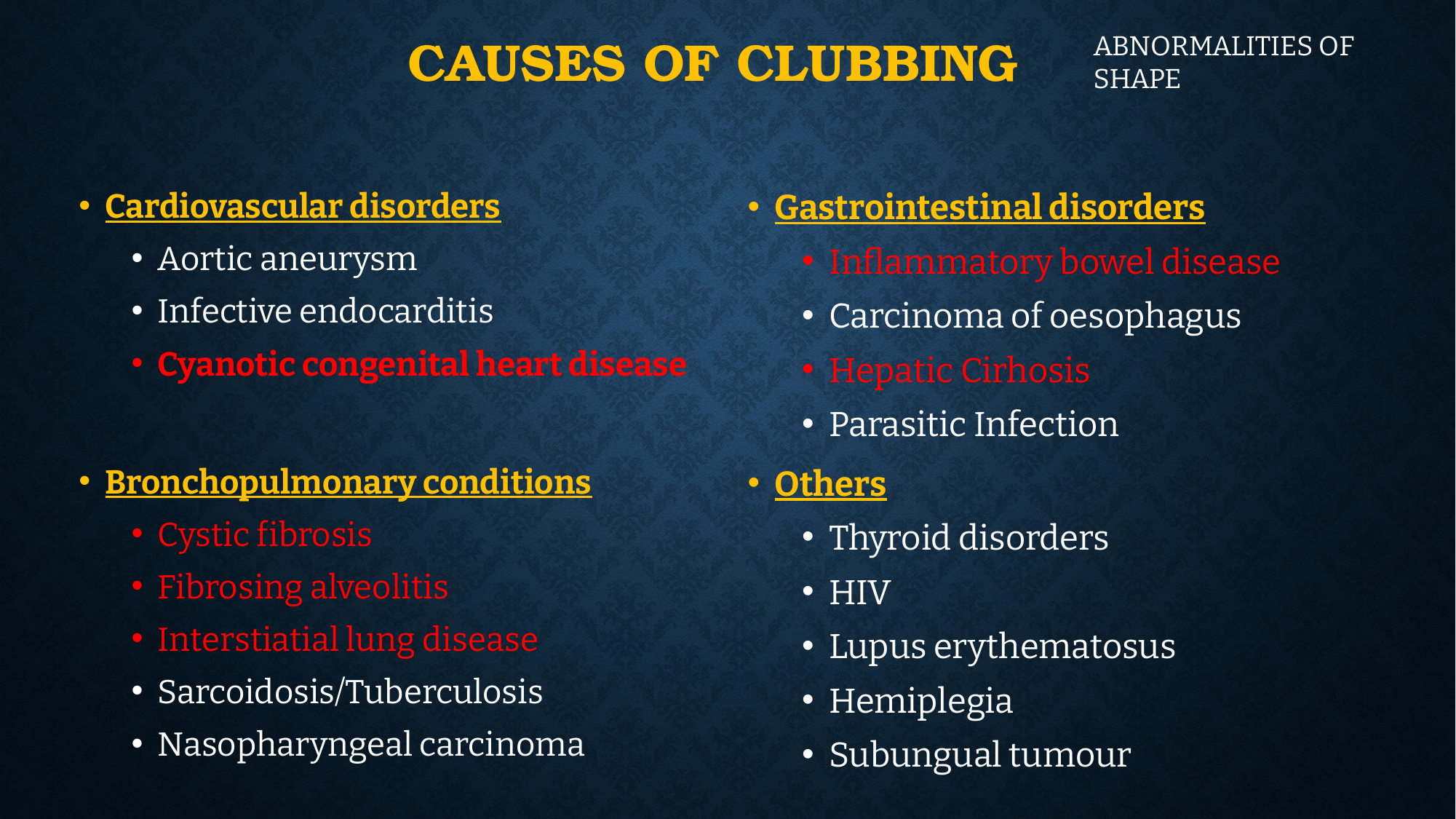

# Causes of Clubbing
ABNORMALITIES OF SHAPE
Cardiovascular disorders
Aortic aneurysm
Infective endocarditis
Cyanotic congenital heart disease

Bronchopulmonary conditions
Cystic fibrosis
Fibrosing alveolitis
Interstiatial lung disease
Sarcoidosis/Tuberculosis
Nasopharyngeal carcinoma

Gastrointestinal disorders
Inflammatory bowel disease
Carcinoma of oesophagus
Hepatic Cirhosis
Parasitic Infection
Others
Thyroid disorders
HIV
Lupus erythematosus
Hemiplegia
Subungual tumour